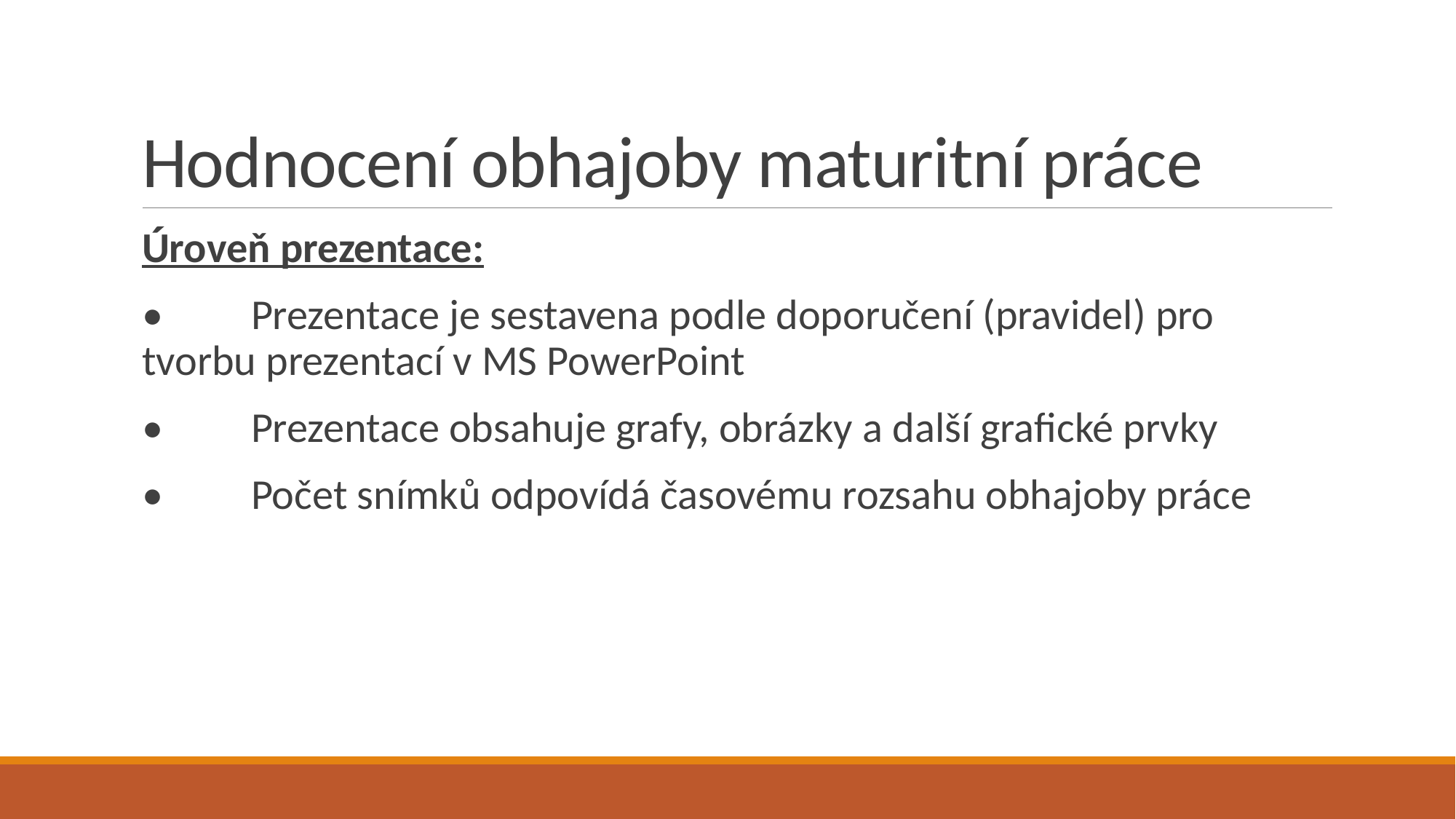

# Hodnocení obhajoby maturitní práce
Úroveň prezentace:
•	Prezentace je sestavena podle doporučení (pravidel) pro tvorbu prezentací v MS PowerPoint
•	Prezentace obsahuje grafy, obrázky a další grafické prvky
•	Počet snímků odpovídá časovému rozsahu obhajoby práce